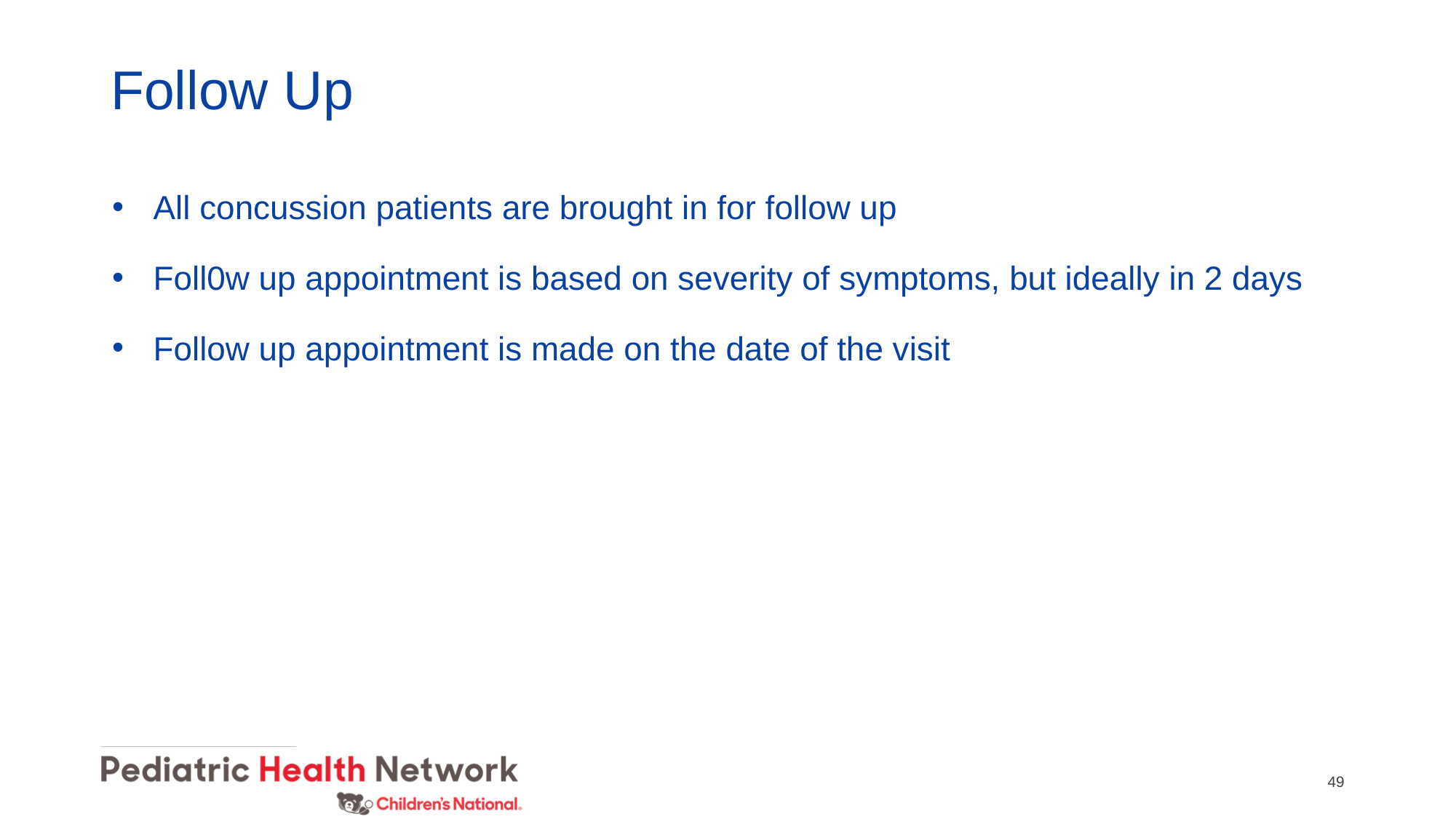

# Follow Up
All concussion patients are brought in for follow up
Foll0w up appointment is based on severity of symptoms, but ideally in 2 days
Follow up appointment is made on the date of the visit
49